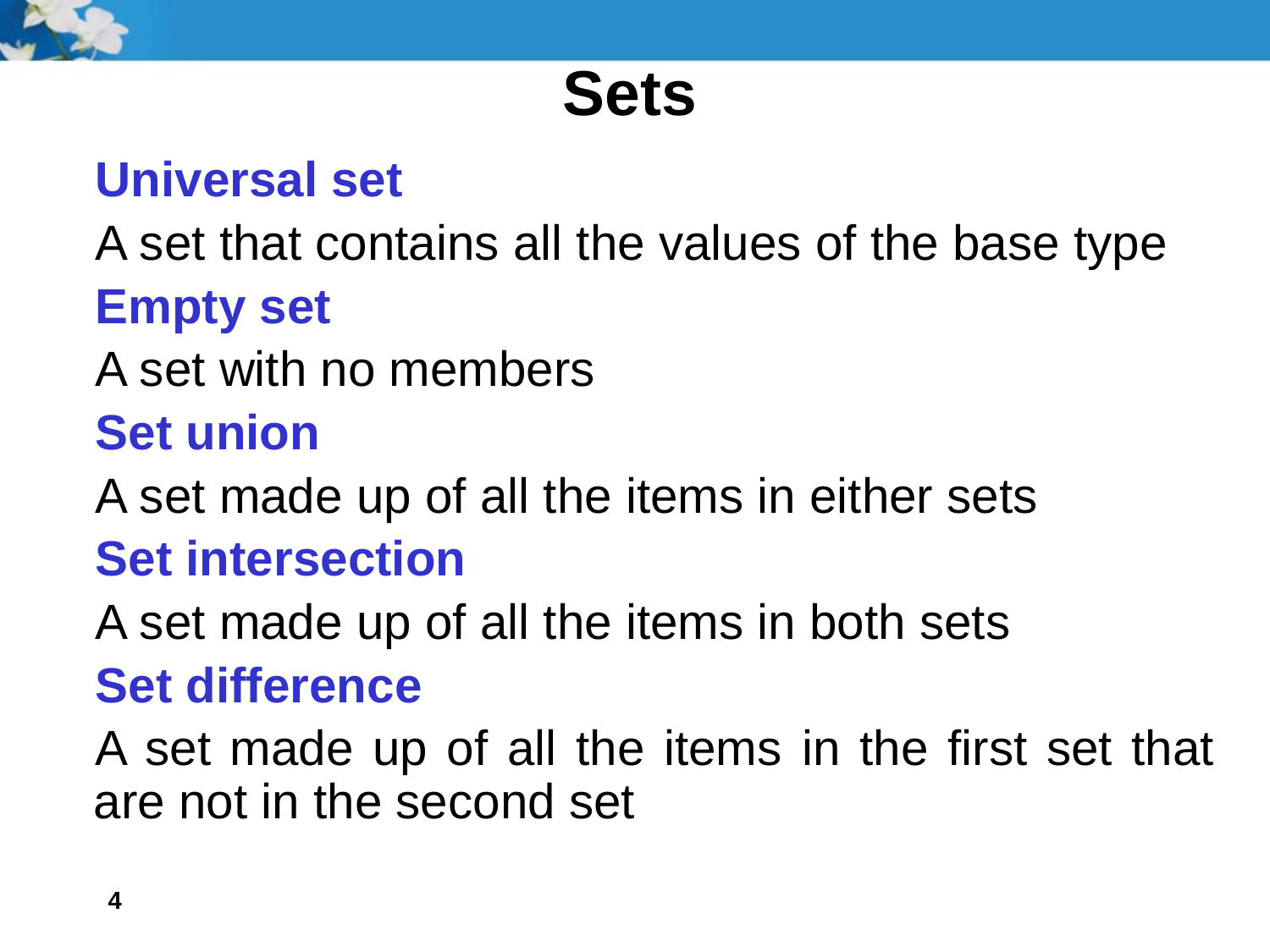

# Sets
Universal set
A set that contains all the values of the base type
Empty set
A set with no members
Set union
A set made up of all the items in either sets
Set intersection
A set made up of all the items in both sets
Set difference
A set made up of all the items in the first set that are not in the second set
4